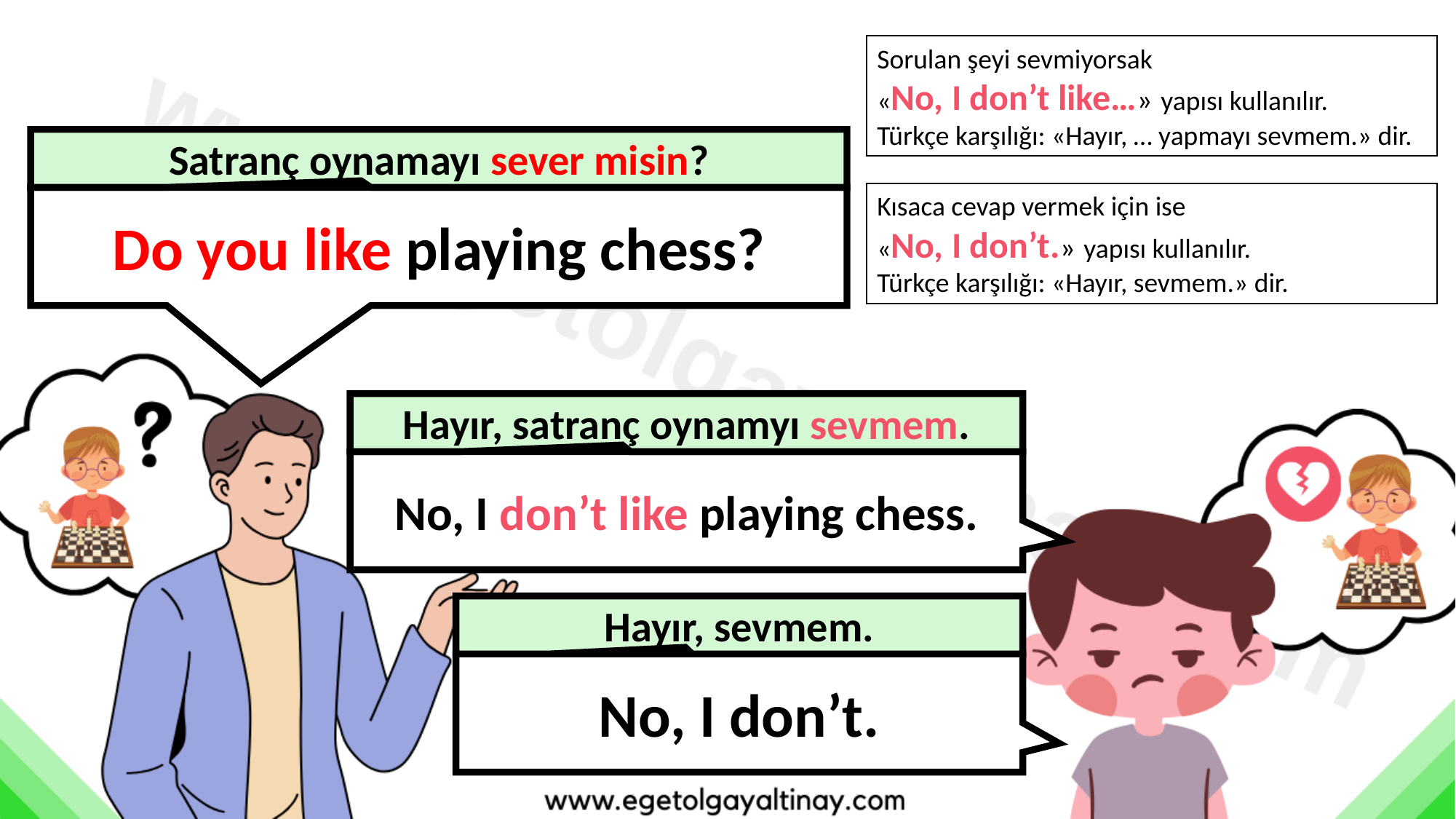

Sorulan şeyi sevmiyorsak
«No, I don’t like…» yapısı kullanılır.
Türkçe karşılığı: «Hayır, … yapmayı sevmem.» dir.
Satranç oynamayı sever misin?
Kısaca cevap vermek için ise
«No, I don’t.» yapısı kullanılır.
Türkçe karşılığı: «Hayır, sevmem.» dir.
Do you like playing chess?
Hayır, satranç oynamyı sevmem.
No, I don’t like playing chess.
Hayır, sevmem.
No, I don’t.